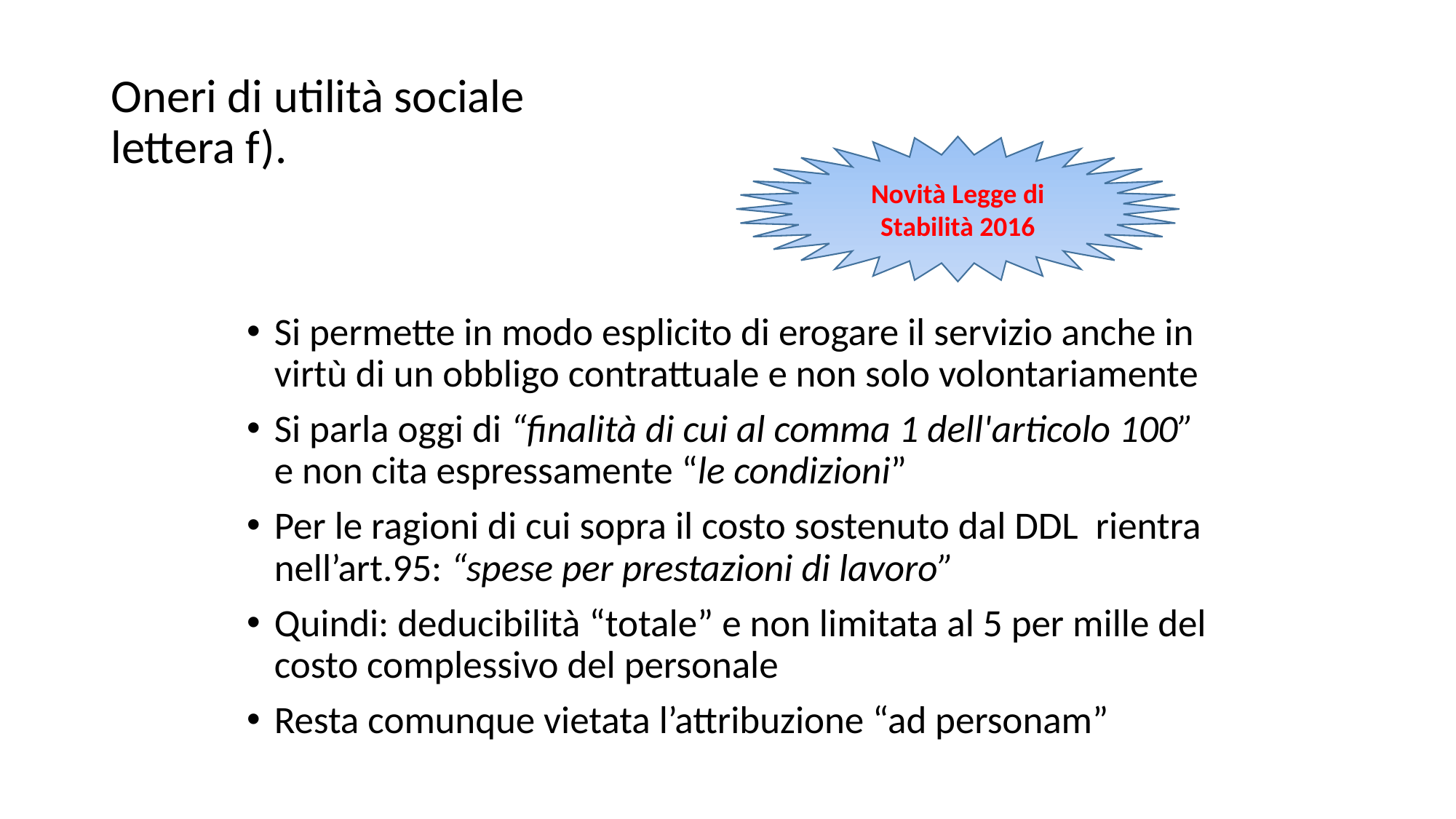

# Oneri di utilità sociale lettera f).
Novità Legge di Stabilità 2016

Si permette in modo esplicito di erogare il servizio anche in virtù di un obbligo contrattuale e non solo volontariamente
Si parla oggi di “finalità di cui al comma 1 dell'articolo 100” e non cita espressamente “le condizioni”
Per le ragioni di cui sopra il costo sostenuto dal DDL  rientra nell’art.95: “spese per prestazioni di lavoro”
Quindi: deducibilità “totale” e non limitata al 5 per mille del costo complessivo del personale
Resta comunque vietata l’attribuzione “ad personam”